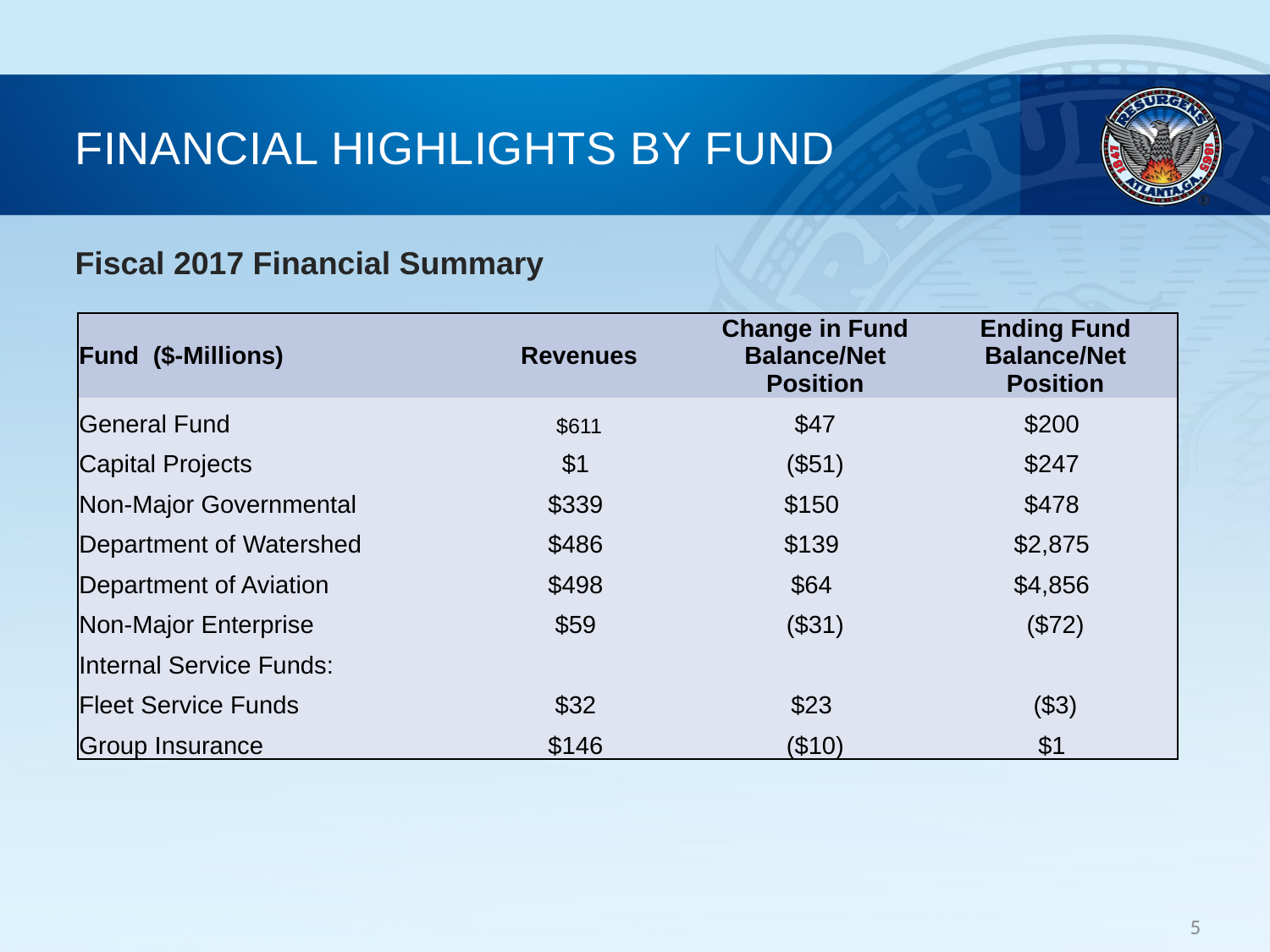

# Financial Highlights by Fund
Fiscal 2017 Financial Summary
| Fund ($-Millions) | Revenues | Change in Fund Balance/Net Position | Ending Fund Balance/Net Position |
| --- | --- | --- | --- |
| General Fund | $611 | $47 | $200 |
| Capital Projects | $1 | ($51) | $247 |
| Non-Major Governmental | $339 | $150 | $478 |
| Department of Watershed | $486 | $139 | $2,875 |
| Department of Aviation | $498 | $64 | $4,856 |
| Non-Major Enterprise | $59 | ($31) | ($72) |
| Internal Service Funds: |  |  |  |
| Fleet Service Funds | $32 | $23 | ($3) |
| Group Insurance | $146 | ($10) | $1 |
5